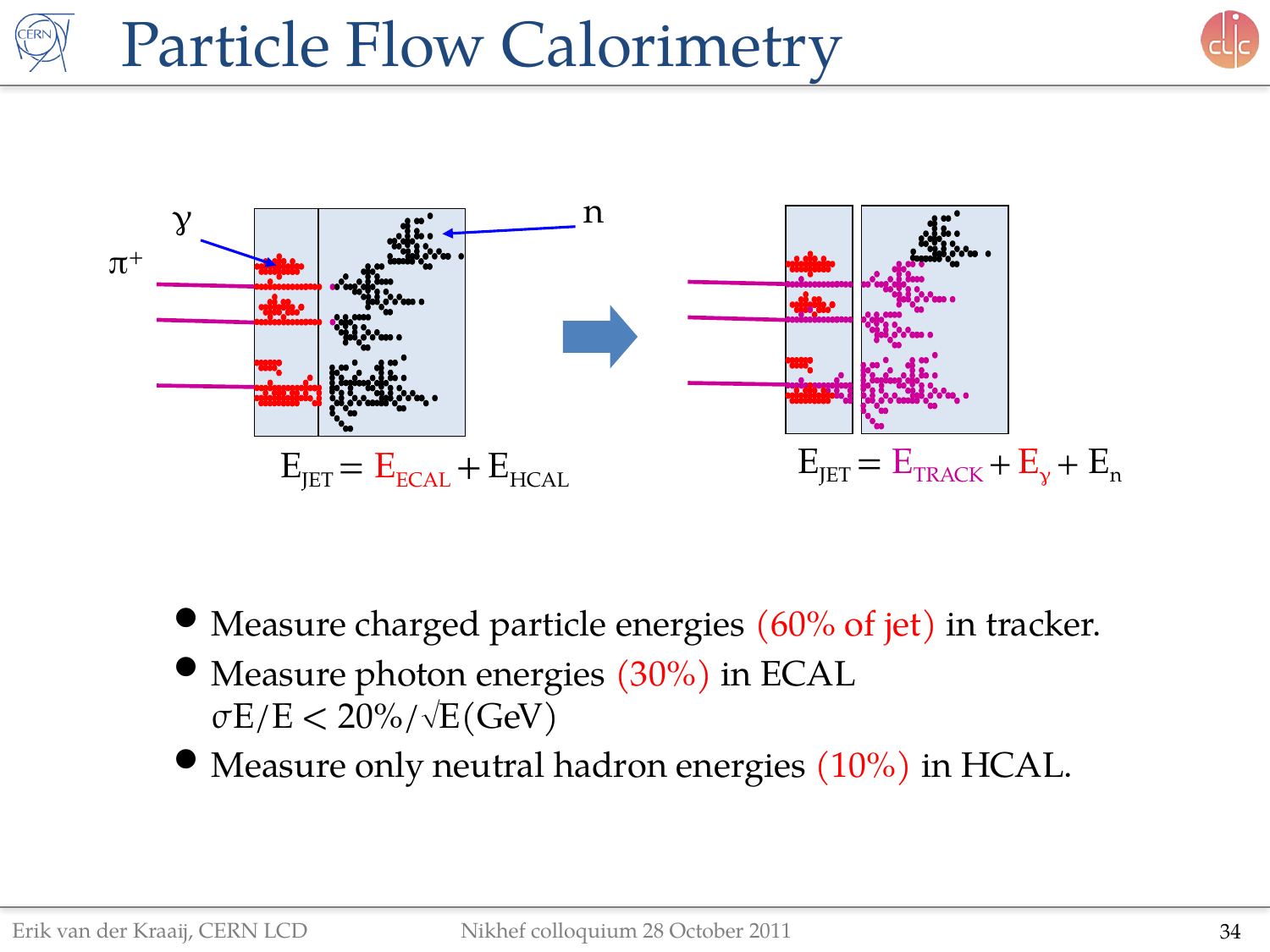

# Particle Flow Calorimetry
n
γ

π+

EJET = EECAL + EHCAL

EJET = ETRACK + Eγ + En

Measure charged particle energies (60% of jet) in tracker.
Measure photon energies (30%) in ECAL
σE/E < 20%/√E(GeV)
Measure only neutral hadron energies (10%) in HCAL.
Erik van der Kraaij, CERN LCD
Nikhef colloquium 28 October 2011
34